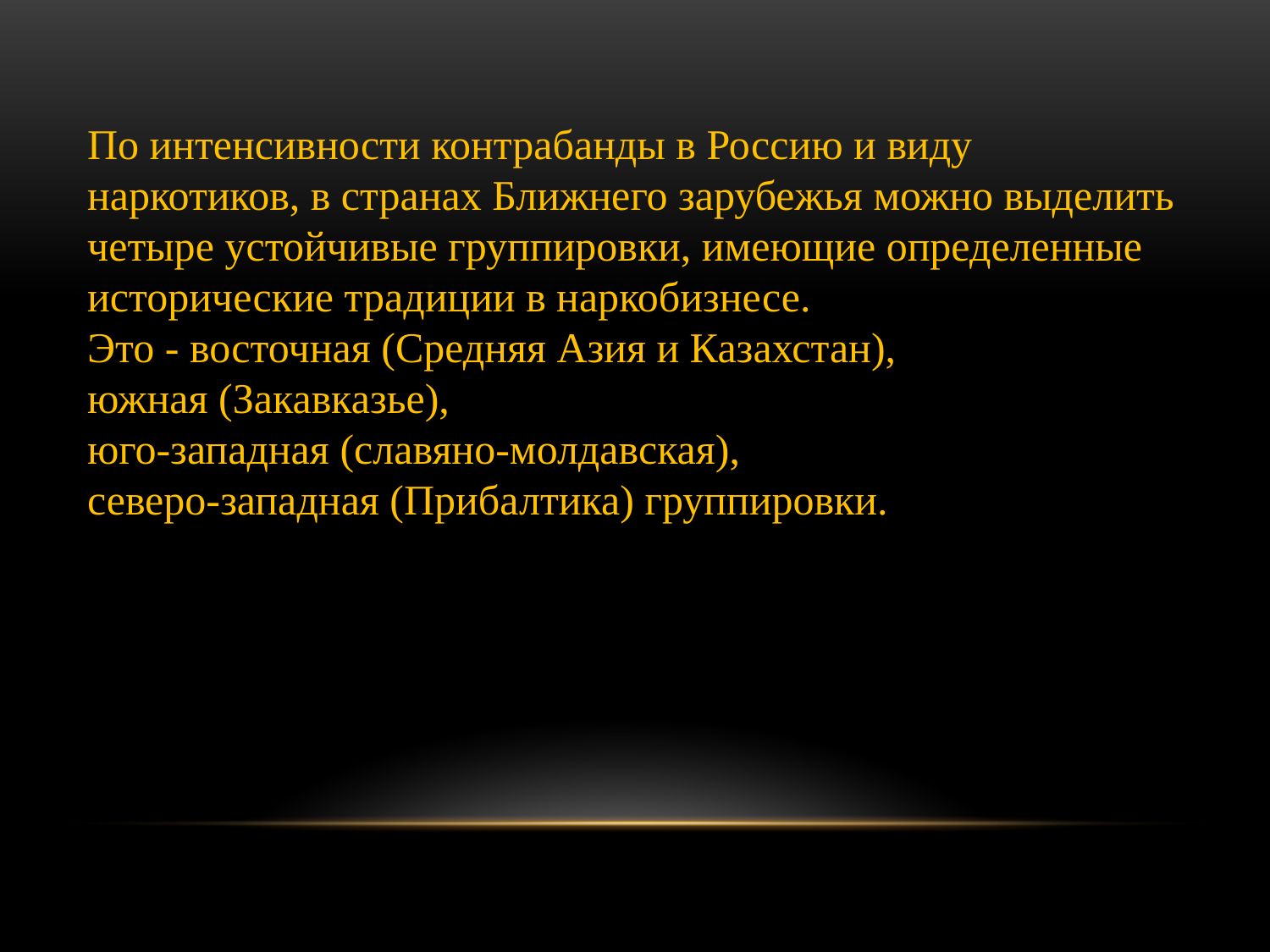

По интенсивности контрабанды в Россию и виду наркотиков, в странах Ближнего зарубежья можно выделить четыре устойчивые группировки, имеющие определенные исторические традиции в наркобизнесе.
Это - восточная (Средняя Азия и Казахстан),
южная (Закавказье),
юго-западная (славяно-молдавская),
северо-западная (Прибалтика) группировки.